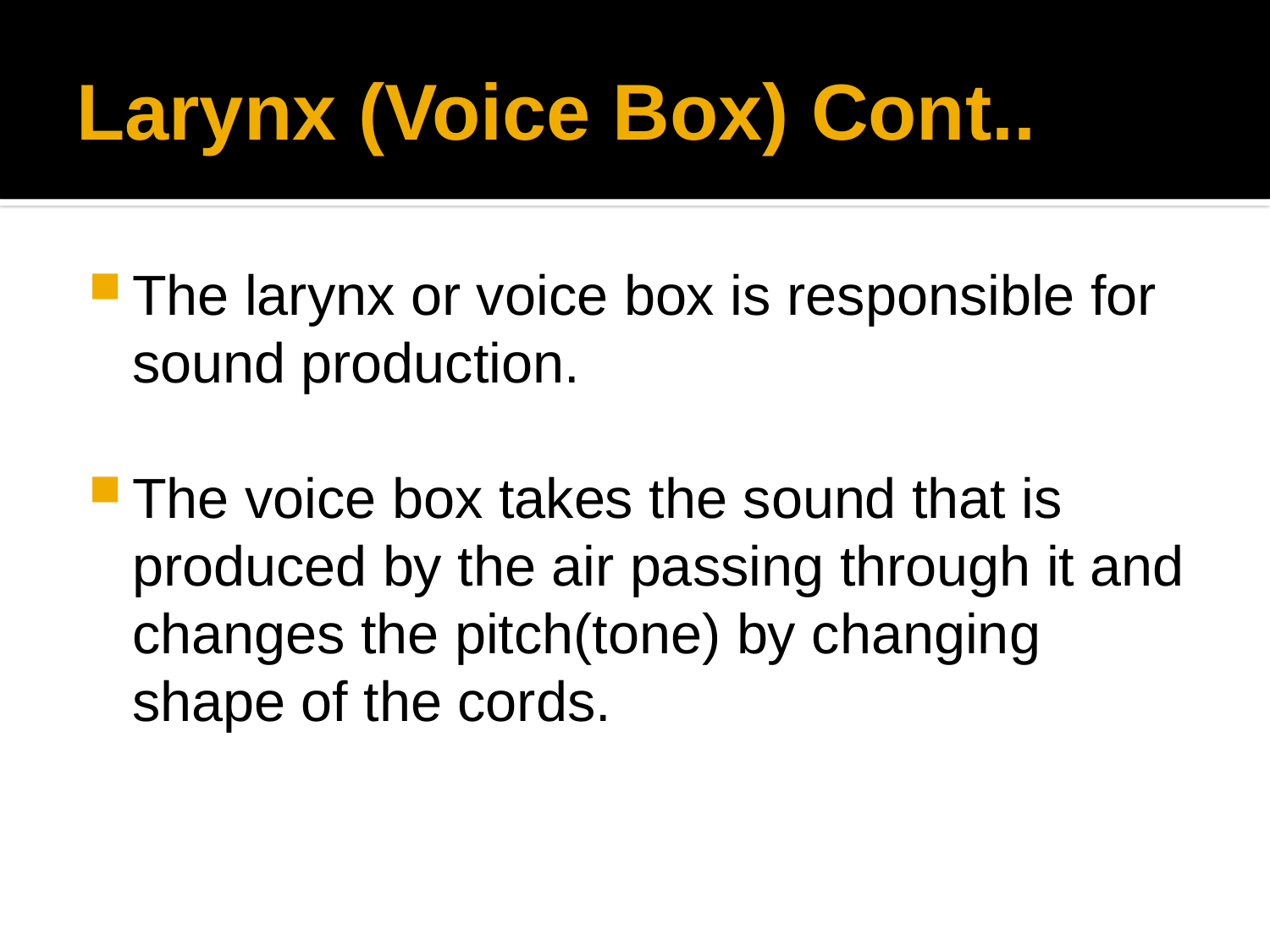

# Larynx (Voice Box) Cont..
The larynx or voice box is responsible for sound production.

The voice box takes the sound that is produced by the air passing through it and changes the pitch(tone) by changing shape of the cords.